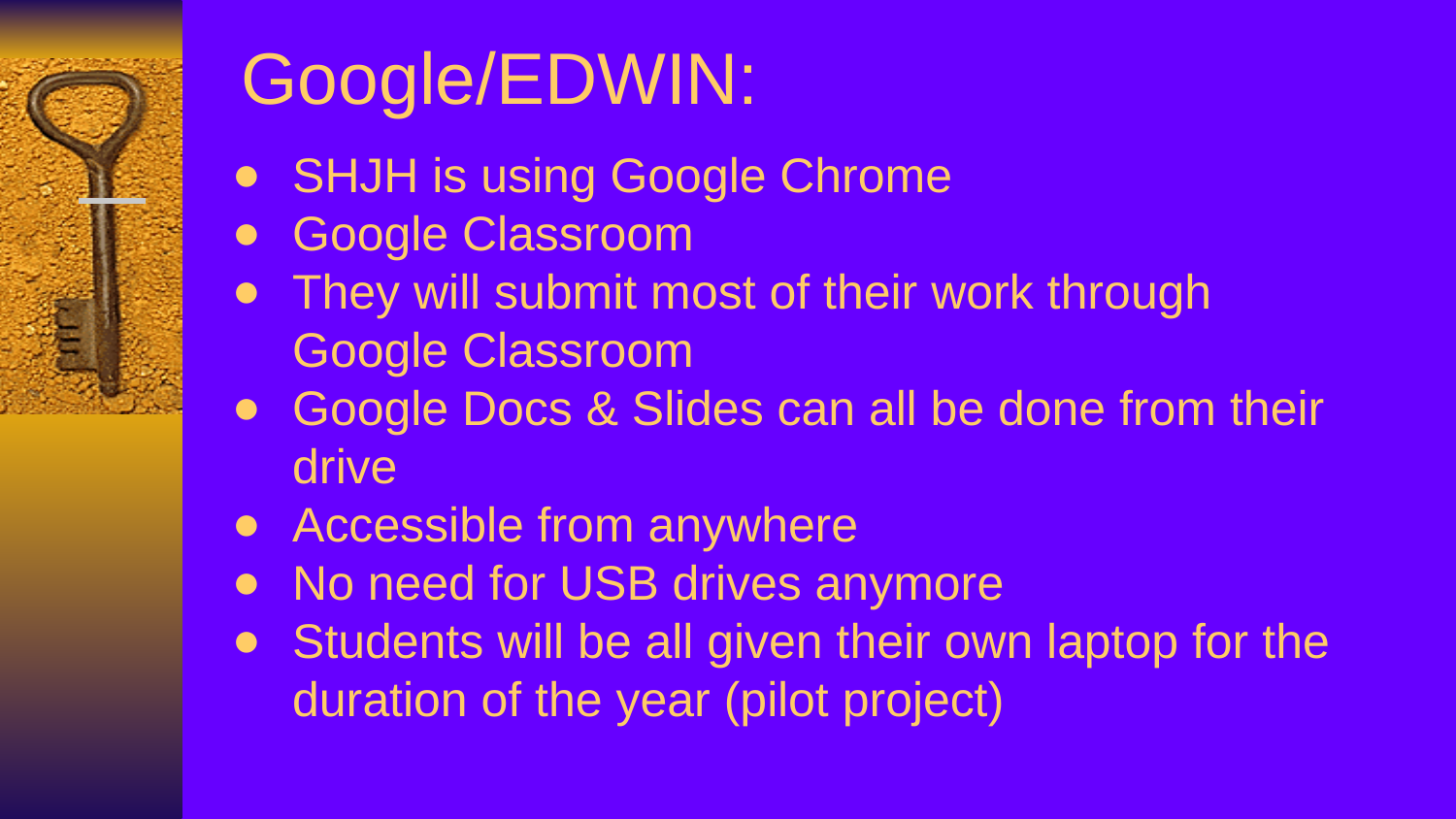

# Google/EDWIN:
SHJH is using Google Chrome
Google Classroom
They will submit most of their work through Google Classroom
Google Docs & Slides can all be done from their drive
Accessible from anywhere
No need for USB drives anymore
Students will be all given their own laptop for the duration of the year (pilot project)